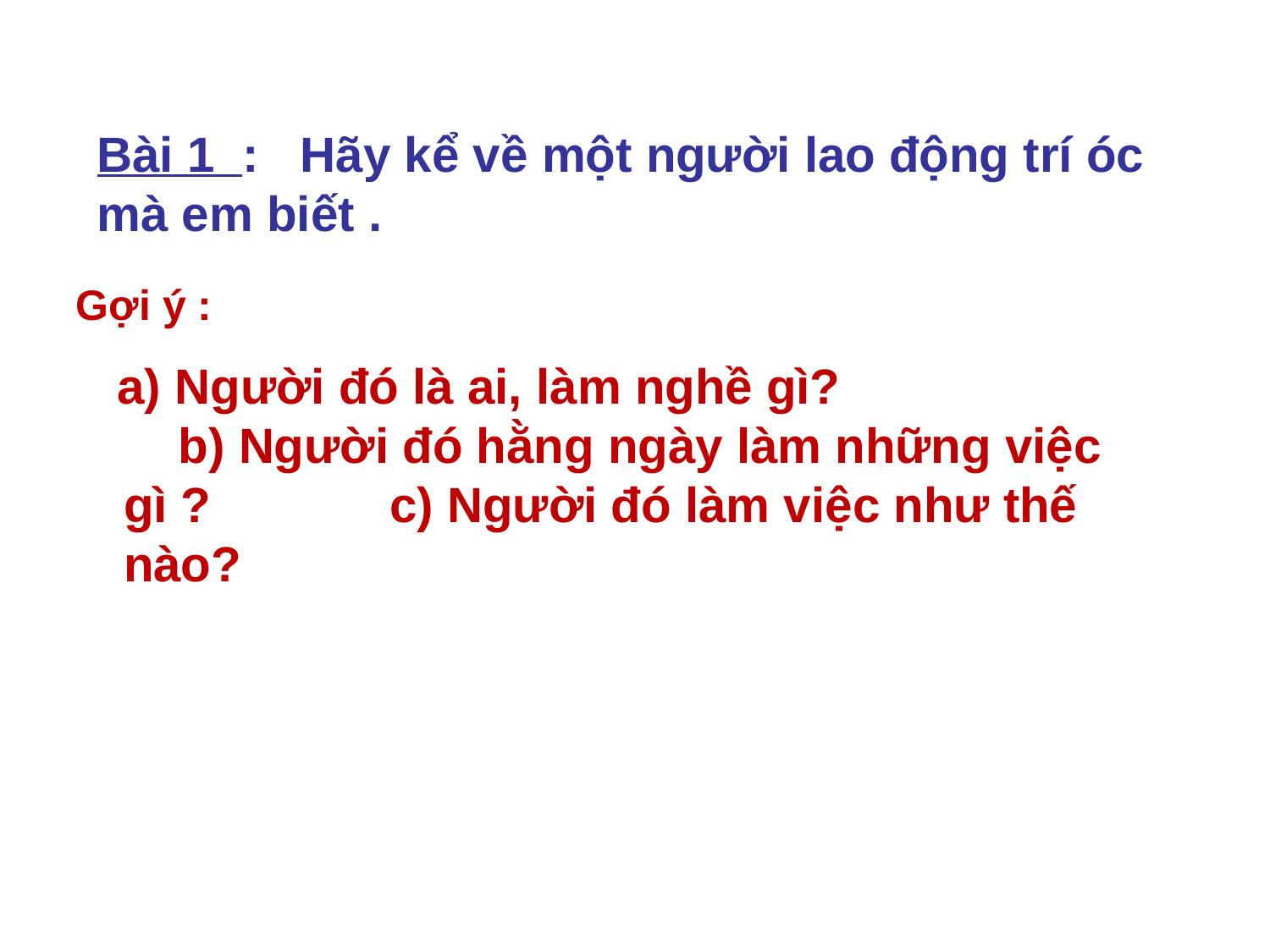

Bài 1  :   Hãy kể về một người lao động trí óc mà em biết .
Gợi ý :
   a) Người đó là ai, làm nghề gì?                             b) Người đó hằng ngày làm những việc gì ?             c) Người đó làm việc như thế nào?